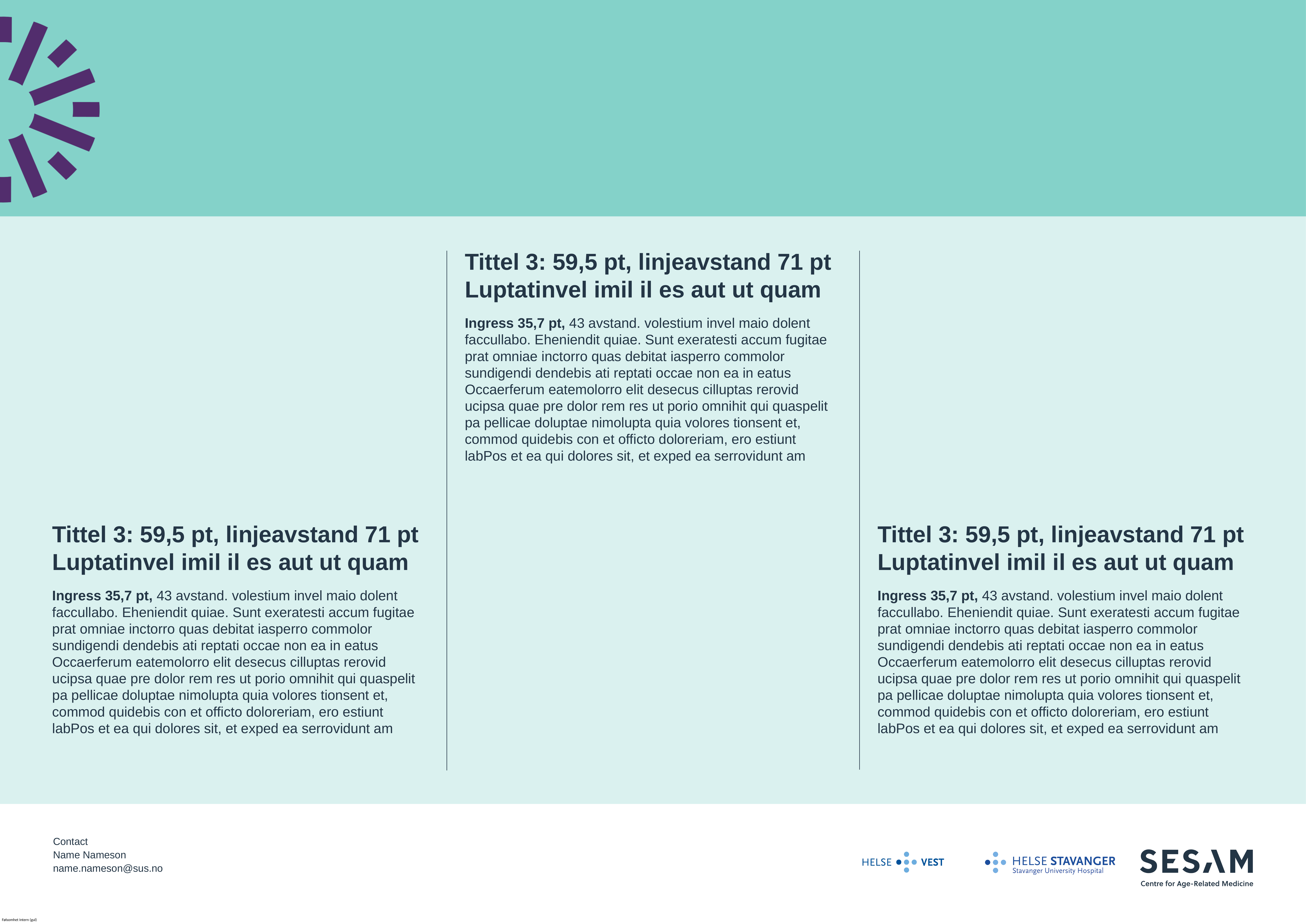

#

Tittel 3: 59,5 pt, linjeavstand 71 pt Luptatinvel imil il es aut ut quam
Ingress 35,7 pt, 43 avstand. volestium invel maio dolent
faccullabo. Eheniendit quiae. Sunt exeratesti accum fugitae
prat omniae inctorro quas debitat iasperro commolor
sundigendi dendebis ati reptati occae non ea in eatus
Occaerferum eatemolorro elit desecus cilluptas rerovid
ucipsa quae pre dolor rem res ut porio omnihit qui quaspelit
pa pellicae doluptae nimolupta quia volores tionsent et,
commod quidebis con et officto doloreriam, ero estiunt
labPos et ea qui dolores sit, et exped ea serrovidunt am

Tittel 3: 59,5 pt, linjeavstand 71 pt Luptatinvel imil il es aut ut quam
Ingress 35,7 pt, 43 avstand. volestium invel maio dolent
faccullabo. Eheniendit quiae. Sunt exeratesti accum fugitae
prat omniae inctorro quas debitat iasperro commolor
sundigendi dendebis ati reptati occae non ea in eatus
Occaerferum eatemolorro elit desecus cilluptas rerovid
ucipsa quae pre dolor rem res ut porio omnihit qui quaspelit
pa pellicae doluptae nimolupta quia volores tionsent et,
commod quidebis con et officto doloreriam, ero estiunt
labPos et ea qui dolores sit, et exped ea serrovidunt am
Tittel 3: 59,5 pt, linjeavstand 71 pt Luptatinvel imil il es aut ut quam
Ingress 35,7 pt, 43 avstand. volestium invel maio dolent
faccullabo. Eheniendit quiae. Sunt exeratesti accum fugitae
prat omniae inctorro quas debitat iasperro commolor
sundigendi dendebis ati reptati occae non ea in eatus
Occaerferum eatemolorro elit desecus cilluptas rerovid
ucipsa quae pre dolor rem res ut porio omnihit qui quaspelit
pa pellicae doluptae nimolupta quia volores tionsent et,
commod quidebis con et officto doloreriam, ero estiunt
labPos et ea qui dolores sit, et exped ea serrovidunt am

Contact
Name Nameson
name.nameson@sus.no